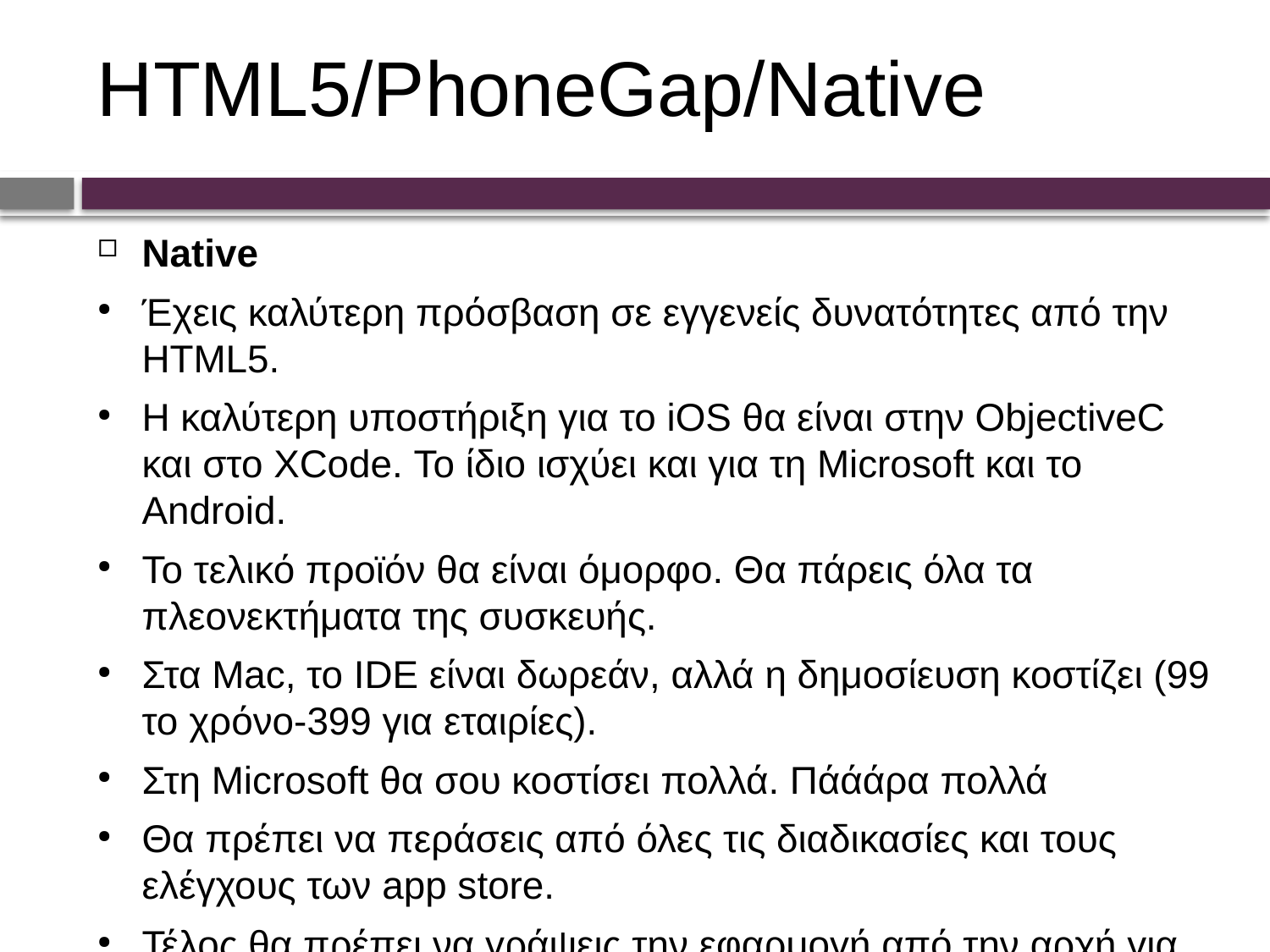

# HTML5/PhoneGap/Native
Native
Έχεις καλύτερη πρόσβαση σε εγγενείς δυνατότητες από την HTML5.
Η καλύτερη υποστήριξη για το iOS θα είναι στην ObjectiveC και στο XCode. Το ίδιο ισχύει και για τη Microsoft και το Android.
Το τελικό προϊόν θα είναι όμορφο. Θα πάρεις όλα τα πλεονεκτήματα της συσκευής.
Στα Mac, το IDE είναι δωρεάν, αλλά η δημοσίευση κοστίζει (99 το χρόνο-399 για εταιρίες).
Στη Microsoft θα σου κοστίσει πολλά. Πάάάρα πολλά
Θα πρέπει να περάσεις από όλες τις διαδικασίες και τους ελέγχους των app store.
Τέλος θα πρέπει να γράψεις την εφαρμογή από την αρχή για κάθε πλατφόρμα